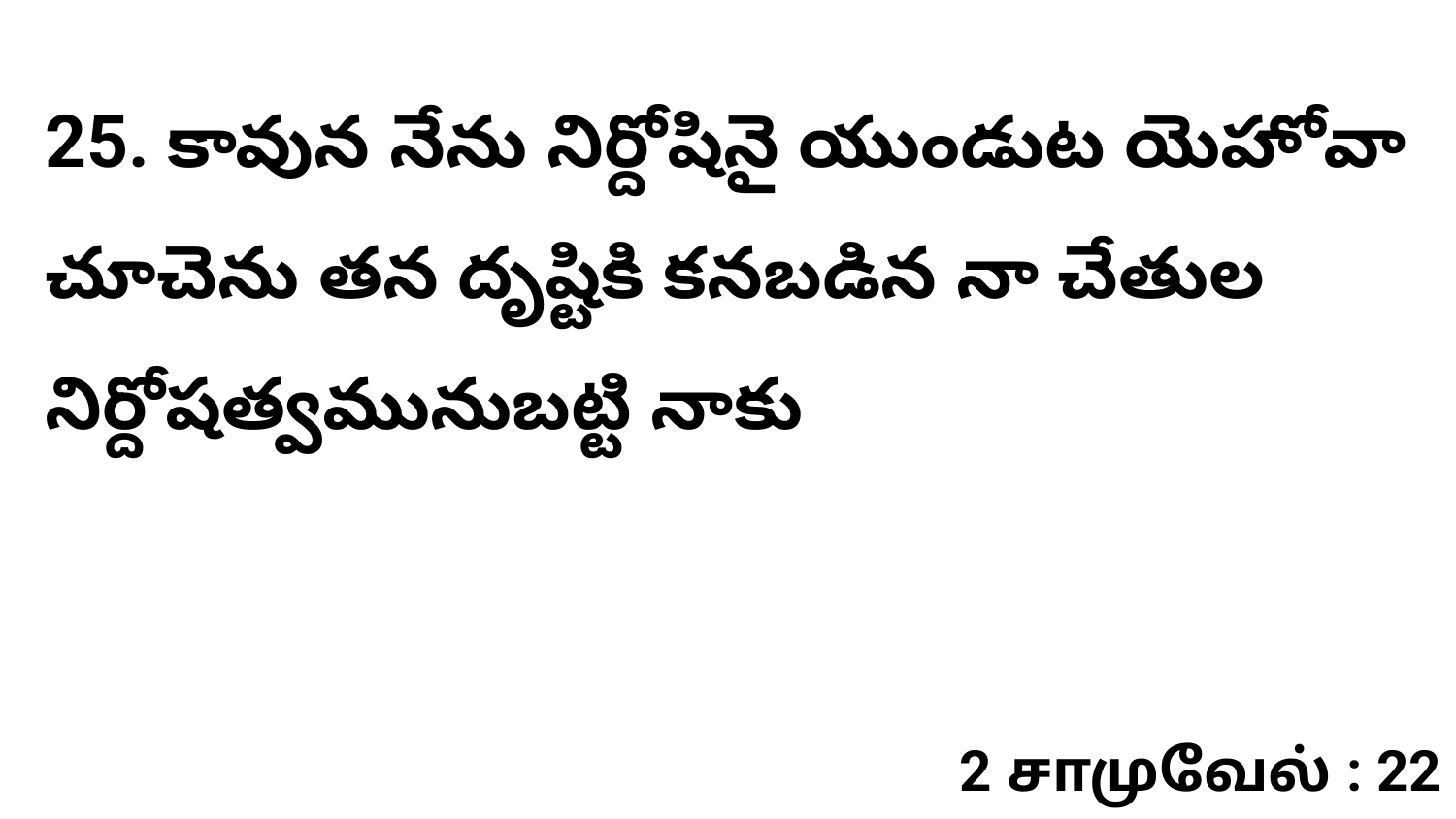

25. కావున నేను నిర్దోషినై యుండుట యెహోవా చూచెను తన దృష్టికి కనబడిన నా చేతుల నిర్దోషత్వమునుబట్టి నాకు
2 சாமுவேல் : 22